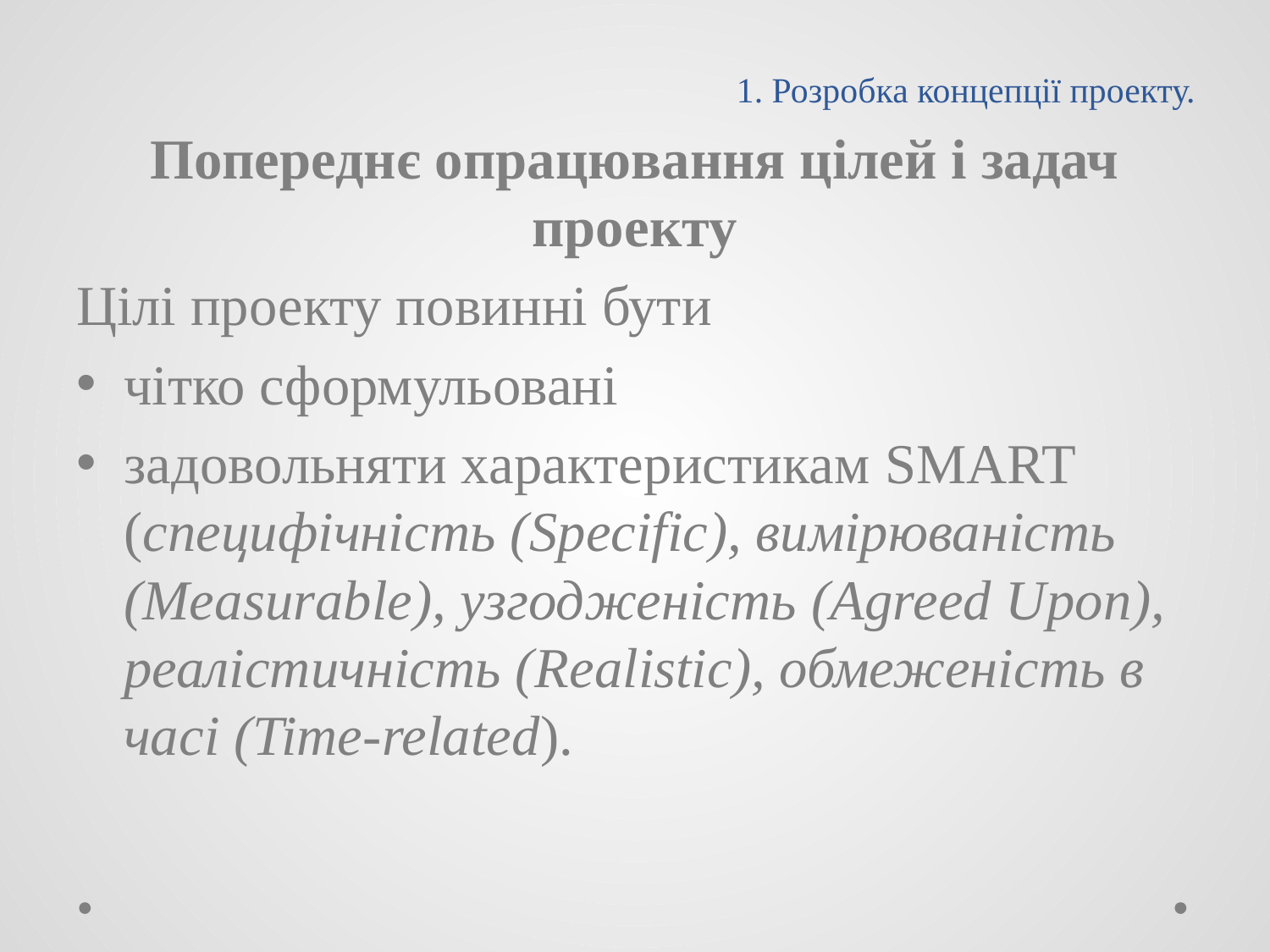

# 1. Розробка концепції проекту.
Попереднє опрацювання цілей і задач проекту
Цілі проекту повинні бути
чітко сформульовані
задовольняти характеристикам SMART (специфічність (Specific), вимірюваність (Measurable), узгодженість (Agreed Upon), реалістичність (Realistic), обмеженість в часі (Time-related).